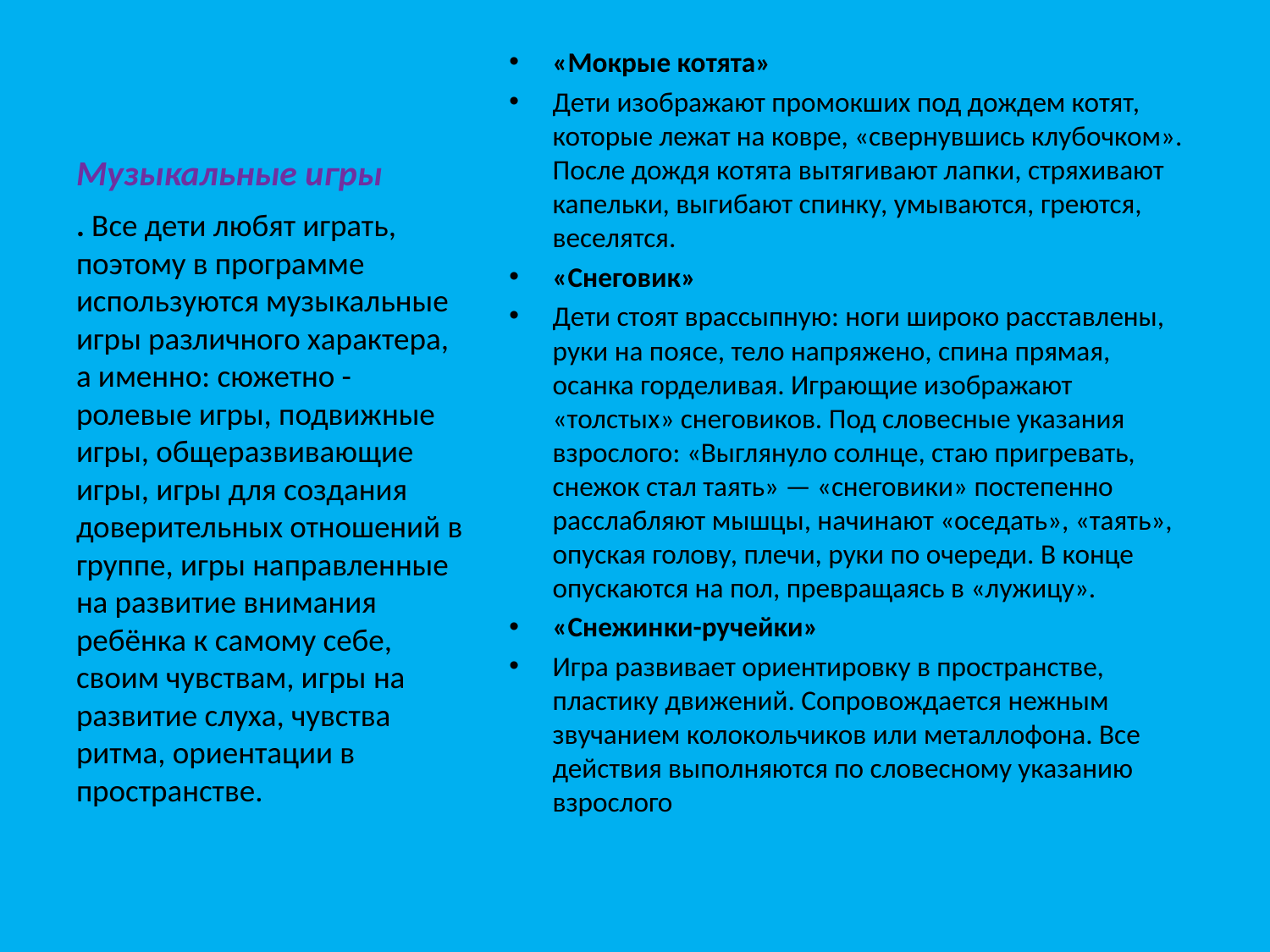

# Музыкальные игры
«Мокрые котята»
Дети изображают промокших под дождем котят, которые лежат на ковре, «свернувшись клубочком». После дождя котята вытягивают лапки, стряхивают капельки, выгибают спинку, умываются, греются, веселятся.
«Снеговик»
Дети стоят врассыпную: ноги широко расставлены, руки на поясе, тело напряжено, спина прямая, осанка горделивая. Играющие изображают «толстых» снеговиков. Под словесные указания взрослого: «Выглянуло солнце, стаю пригревать, снежок стал таять» — «снеговики» постепенно расслабляют мышцы, начинают «оседать», «таять», опуская голову, плечи, руки по очереди. В конце опускаются на пол, превращаясь в «лужицу».
«Снежинки-ручейки»
Игра развивает ориентировку в пространстве, пластику движений. Сопровождается нежным звучанием колокольчиков или металлофона. Все действия выполняются по словесному указанию взрослого
. Все дети любят играть, поэтому в программе используются музыкальные игры различного характера, а именно: сюжетно - ролевые игры, подвижные игры, общеразвивающие игры, игры для создания доверительных отношений в группе, игры направленные на развитие внимания ребёнка к самому себе, своим чувствам, игры на развитие слуха, чувства ритма, ориентации в пространстве.